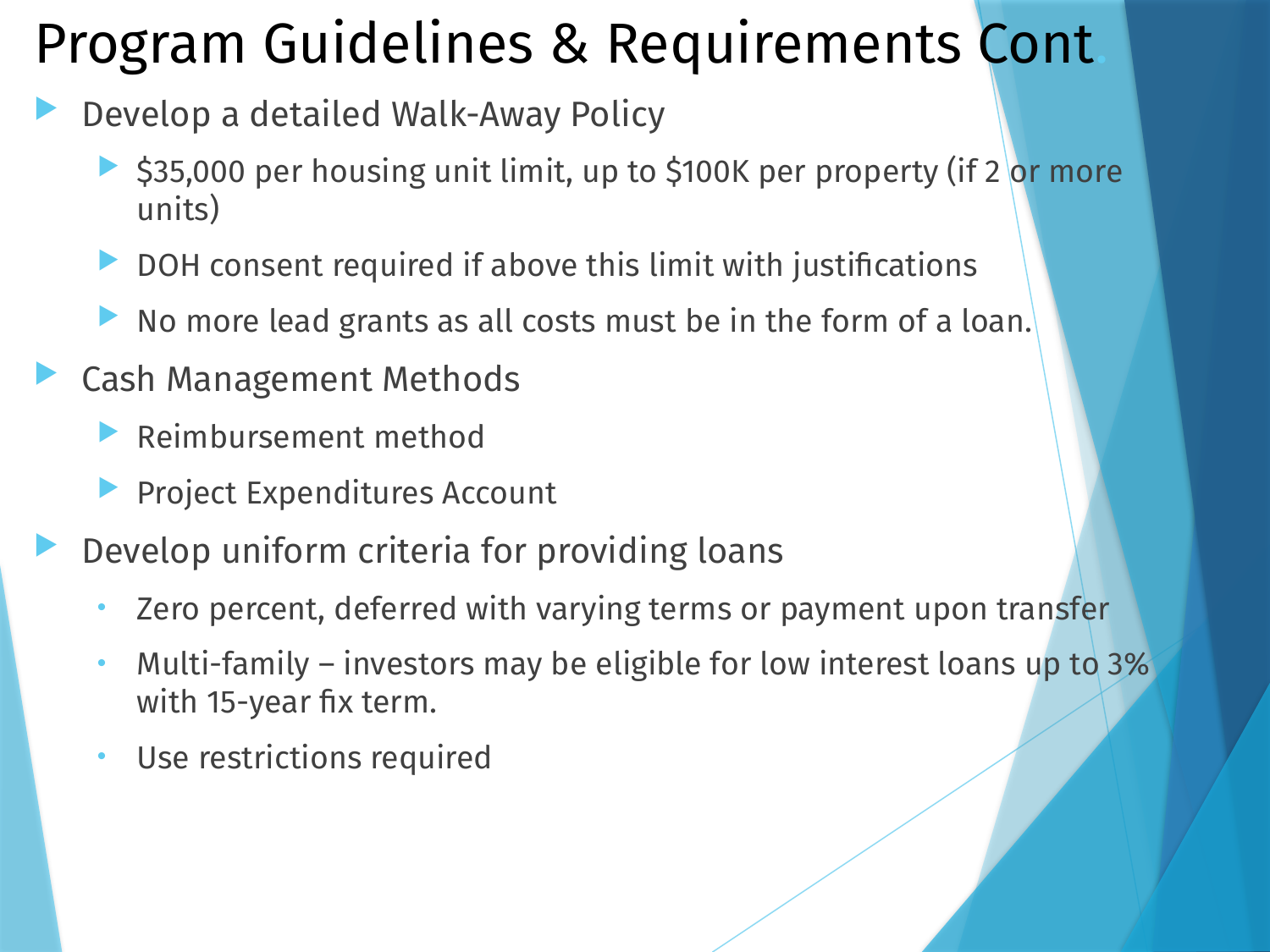

# Program Guidelines & Requirements Cont.
Develop a detailed Walk-Away Policy
$35,000 per housing unit limit, up to $100K per property (if 2 or more units)
DOH consent required if above this limit with justifications
No more lead grants as all costs must be in the form of a loan.
Cash Management Methods
Reimbursement method
Project Expenditures Account
Develop uniform criteria for providing loans
Zero percent, deferred with varying terms or payment upon transfer
Multi-family – investors may be eligible for low interest loans up to 3% with 15-year fix term.
Use restrictions required